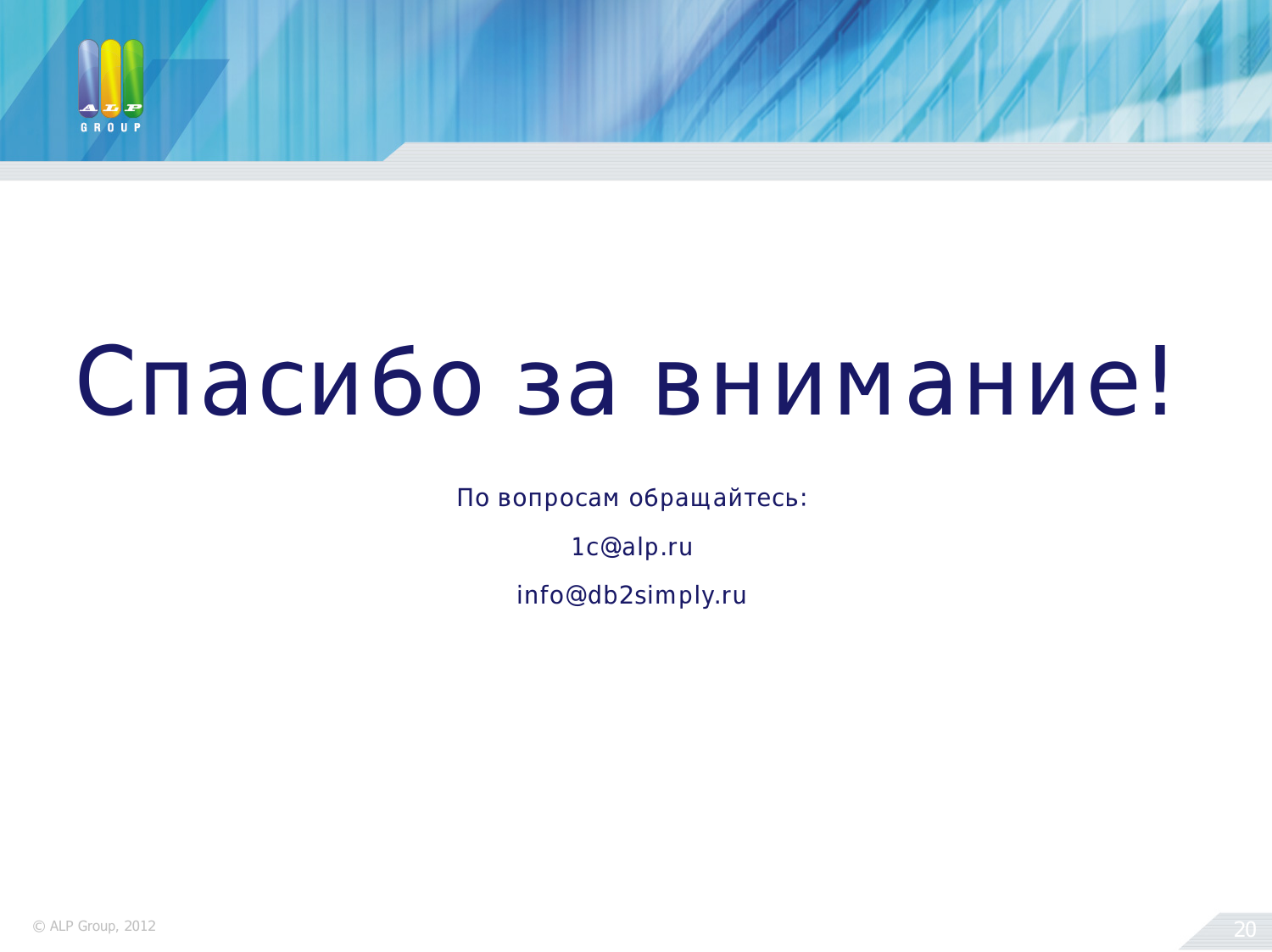

Спасибо за внимание!
По вопросам обращайтесь:
1с@alp.ru
info@db2simply.ru